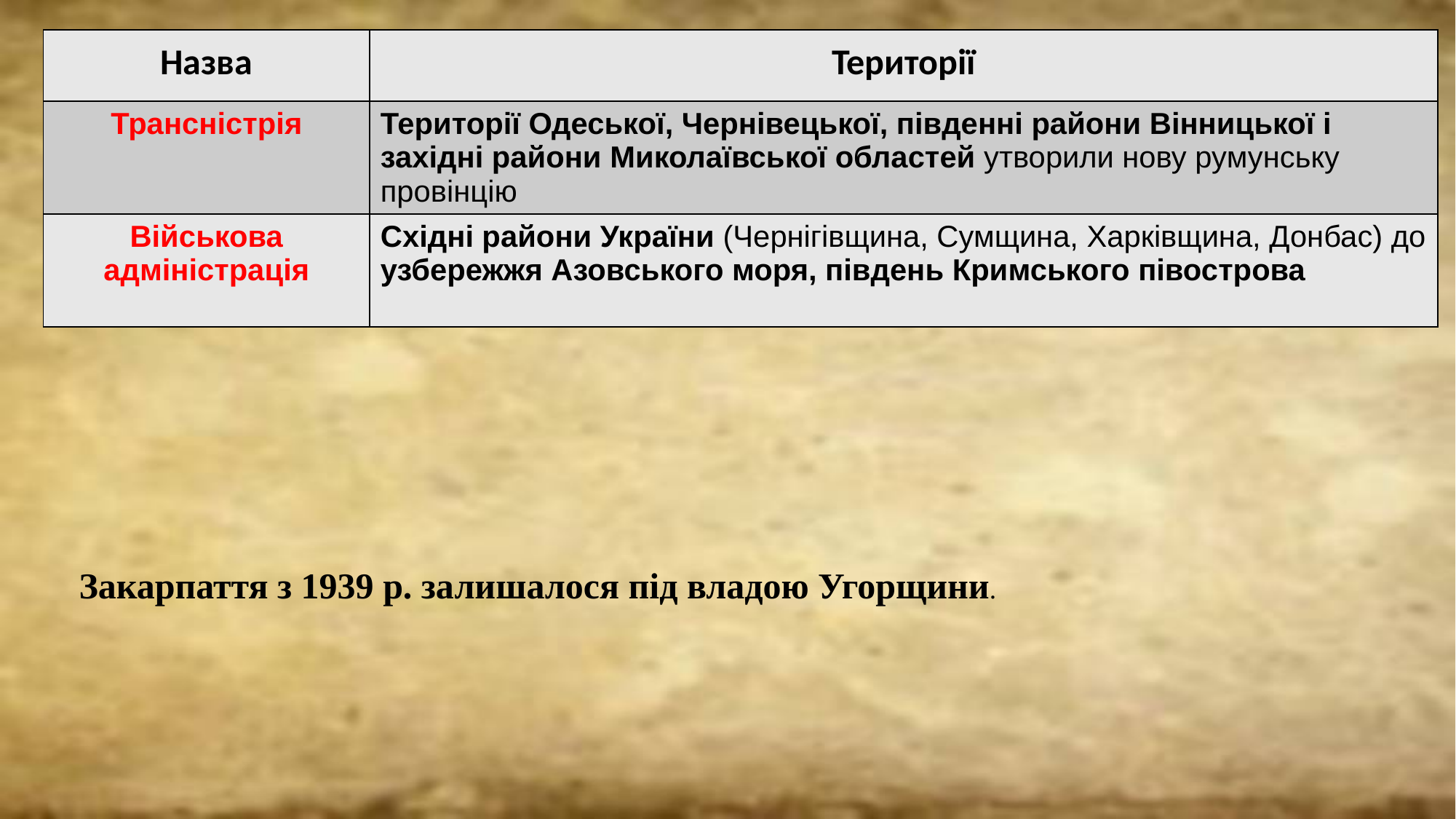

| Назва | Території |
| --- | --- |
| Трансністрія | Території Одеської, Чернівецької, південні райони Вінницької і західні райони Миколаївської областей утворили нову румунську провінцію |
| Військова адміністрація | Східні райони України (Чернігівщина, Сумщина, Харківщина, Донбас) до узбережжя Азовського моря, південь Кримського півострова |
Закарпаття з 1939 р. залишалося під владою Угорщини.